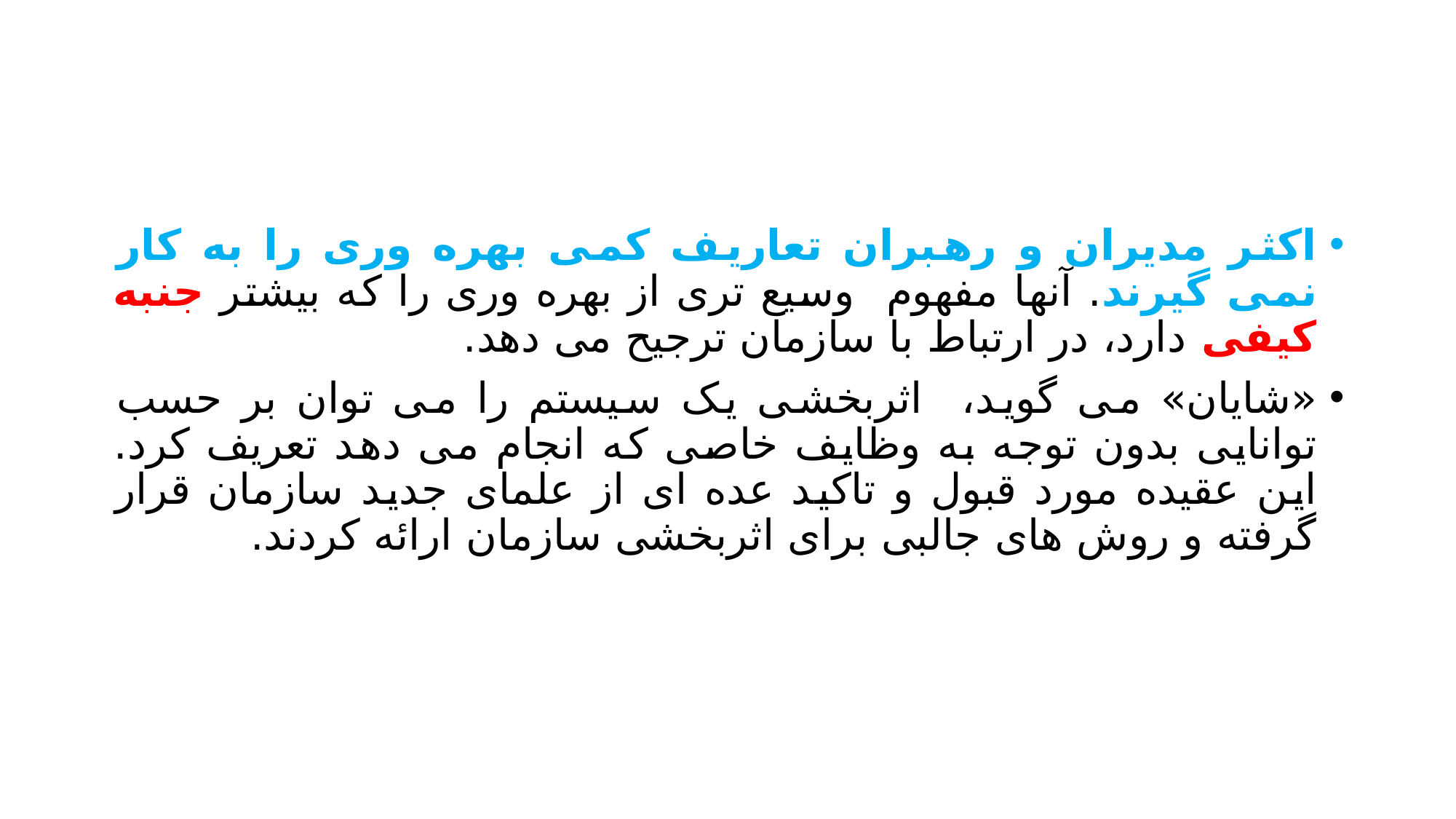

#
اکثر مدیران و رهبران تعاریف کمی بهره وری را به کار نمی گیرند. آنها مفهوم  وسیع تری از بهره وری را که بیشتر جنبه کیفی دارد، در ارتباط با سازمان ترجیح می دهد.
«شایان» می گوید،  اثربخشی یک سیستم را می توان بر حسب توانایی بدون توجه به وظایف خاصی که انجام می دهد تعریف کرد. این عقیده مورد قبول و تاکید عده ای از علمای جدید سازمان قرار گرفته و روش های جالبی برای اثربخشی سازمان ارائه کردند.